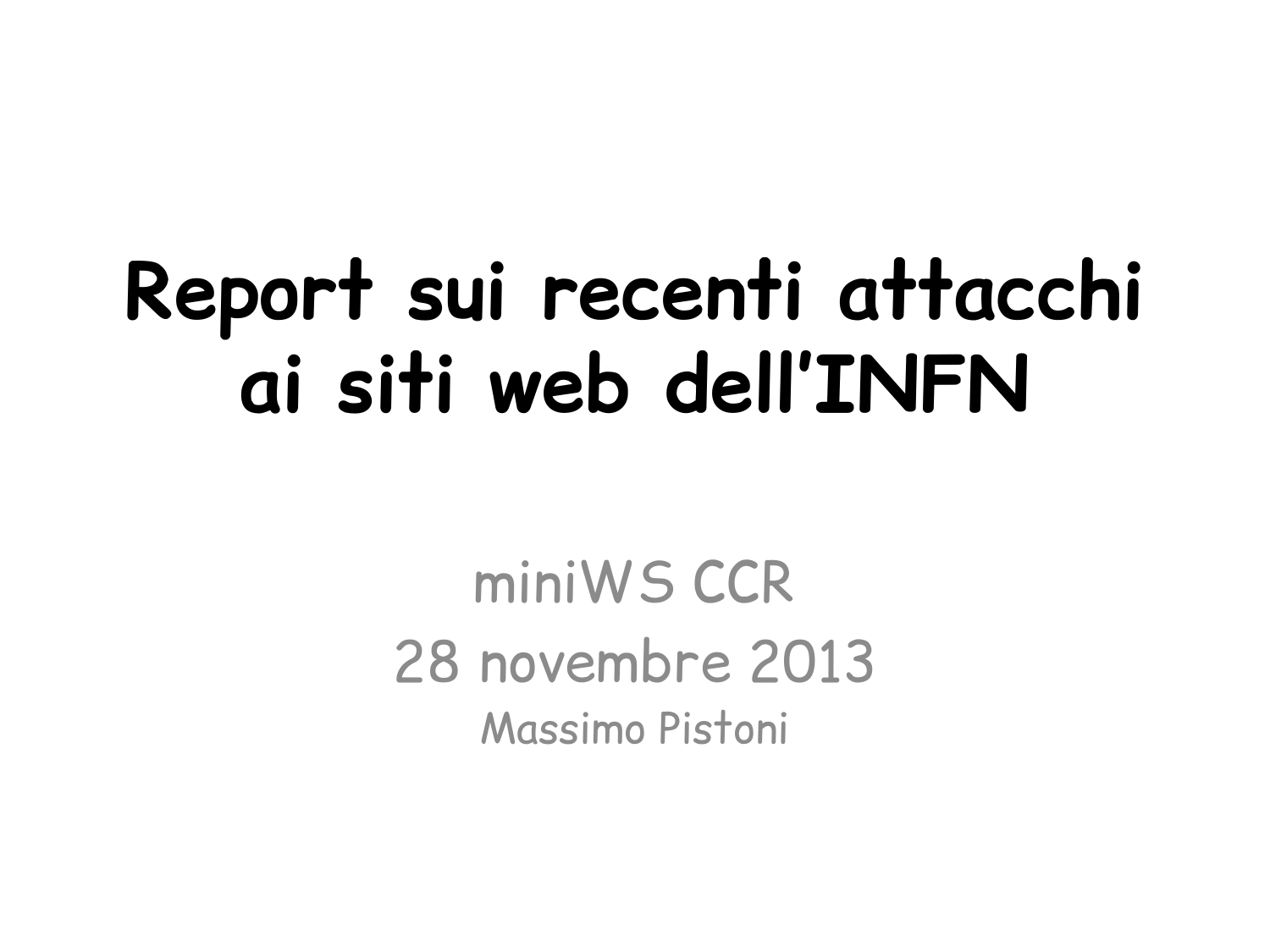

# Report sui recenti attacchi ai siti web dell’INFN
miniWS CCR
28 novembre 2013
Massimo Pistoni